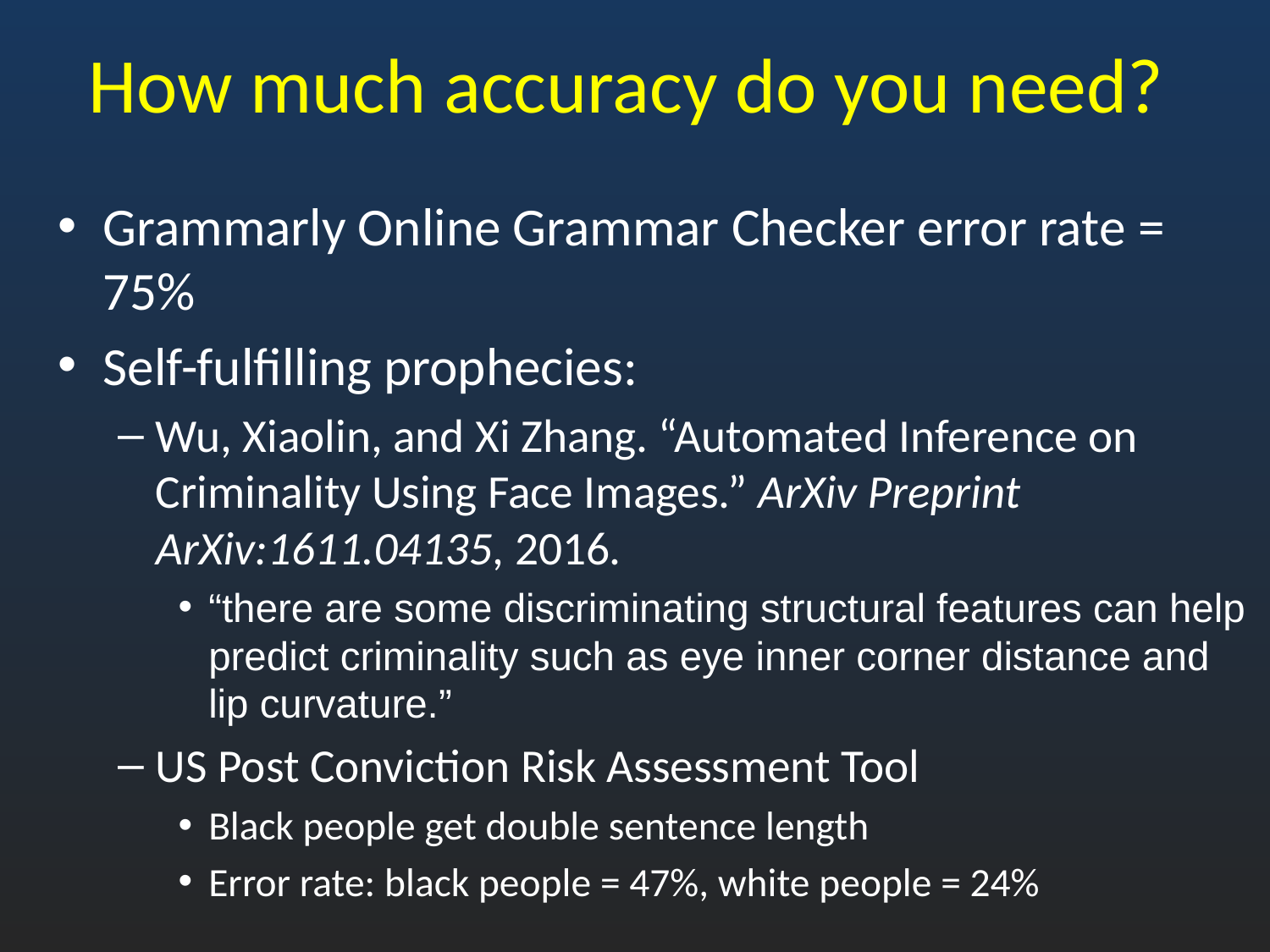

# How much accuracy do you need?
Grammarly Online Grammar Checker error rate = 75%
Self-fulfilling prophecies:
Wu, Xiaolin, and Xi Zhang. “Automated Inference on Criminality Using Face Images.” ArXiv Preprint ArXiv:1611.04135, 2016.
“there are some discriminating structural features can help predict criminality such as eye inner corner distance and lip curvature.”
US Post Conviction Risk Assessment Tool
Black people get double sentence length
Error rate: black people = 47%, white people = 24%